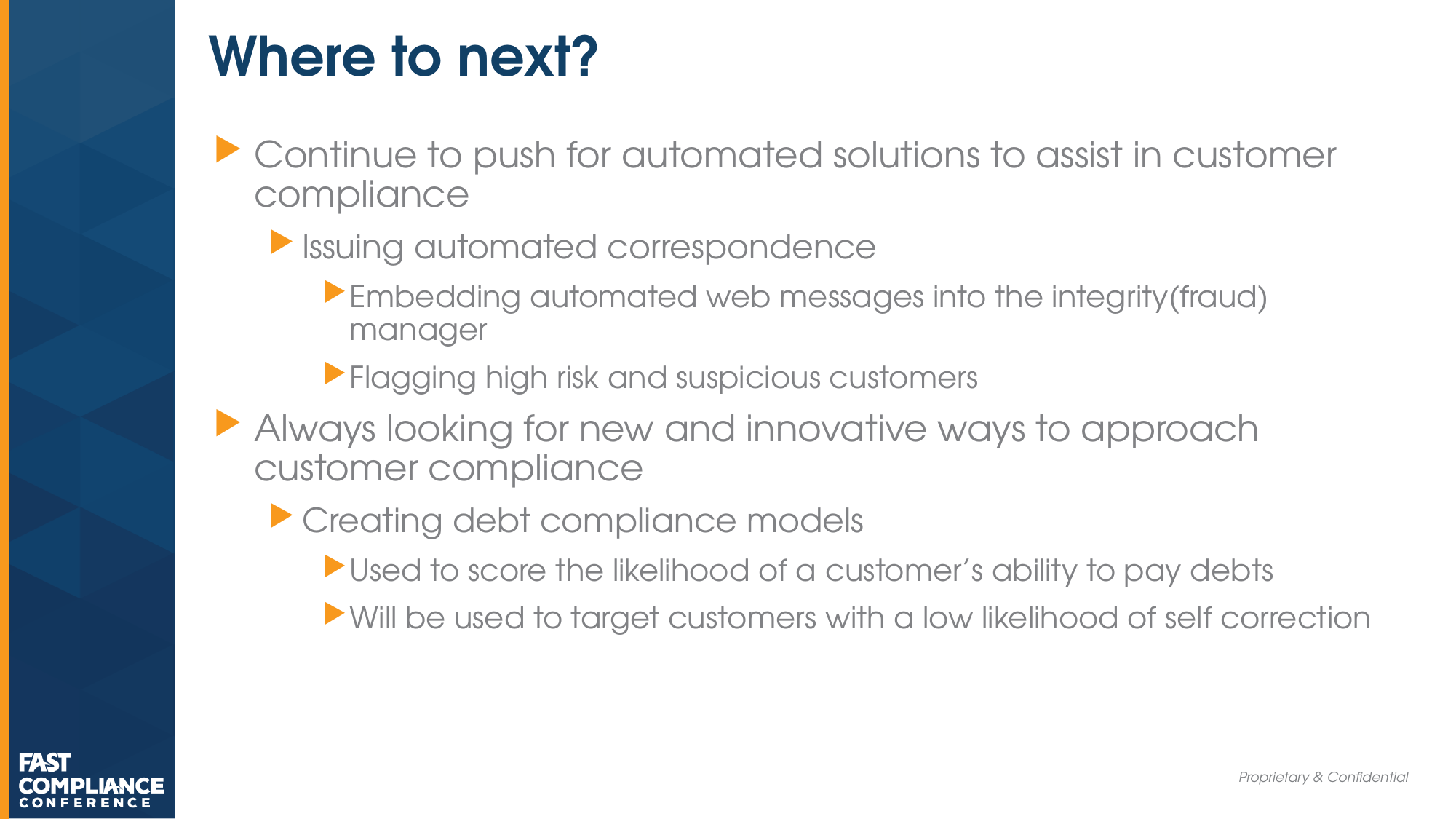

# Where to next?
Continue to push for automated solutions to assist in customer compliance
Issuing automated correspondence
Embedding automated web messages into the integrity(fraud) manager
Flagging high risk and suspicious customers
Always looking for new and innovative ways to approach customer compliance
Creating debt compliance models
Used to score the likelihood of a customer’s ability to pay debts
Will be used to target customers with a low likelihood of self correction